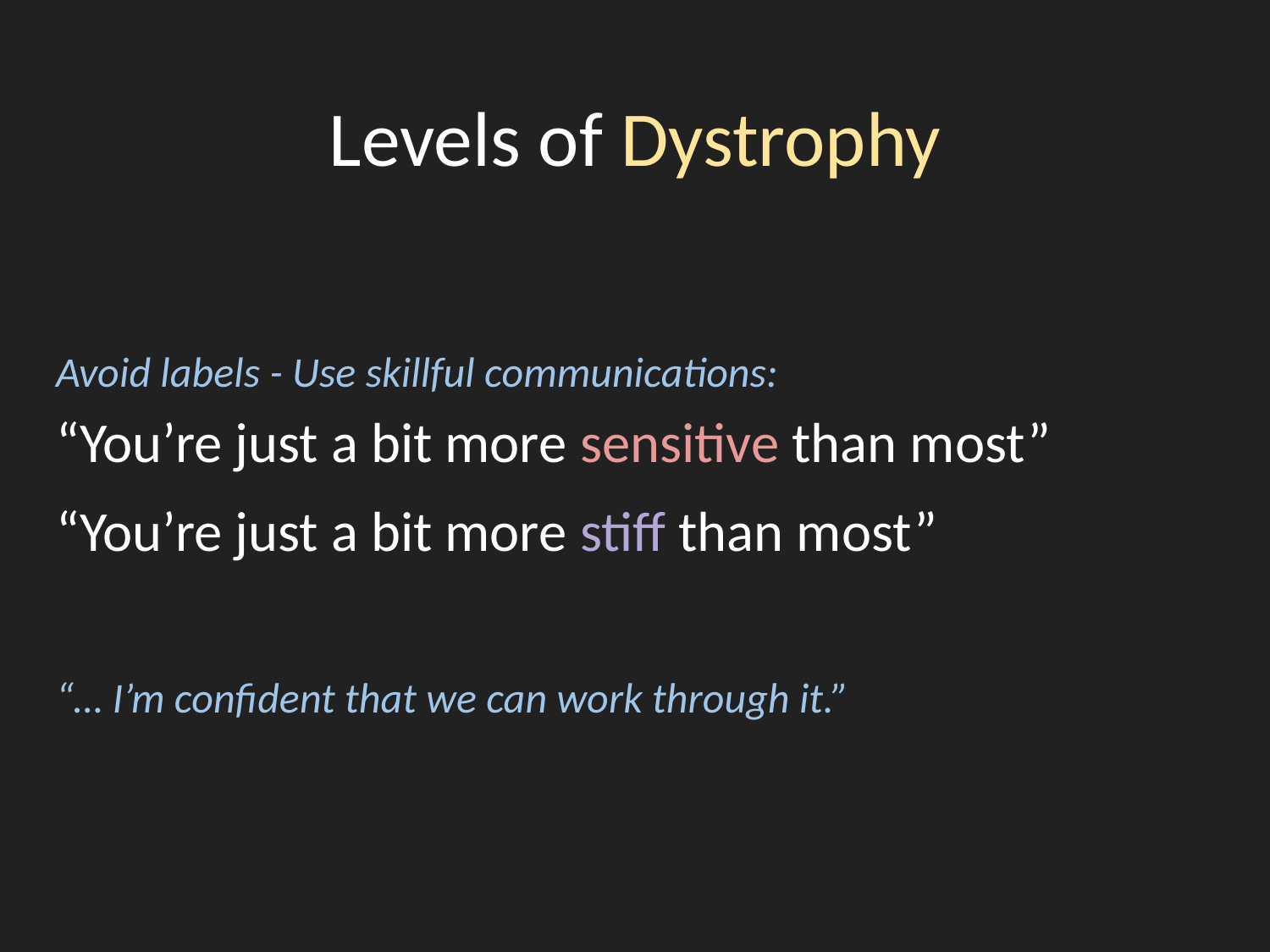

# Levels of Dystrophy
Avoid labels - Use skillful communications:
“You’re just a bit more sensitive than most”
“You’re just a bit more stiff than most”

“… I’m confident that we can work through it.”